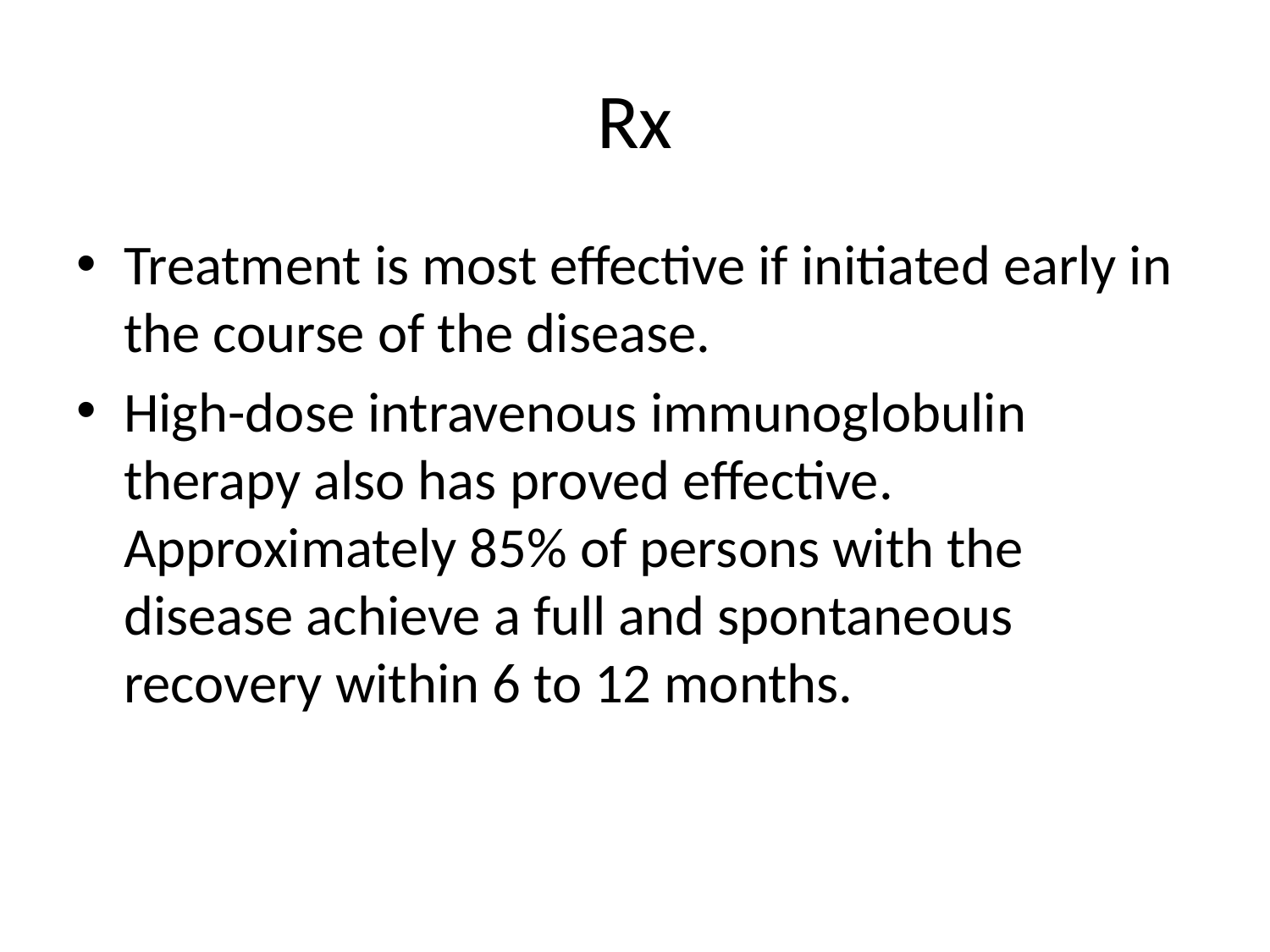

# Rx
Treatment is most effective if initiated early in the course of the disease.
High-dose intravenous immunoglobulin therapy also has proved effective. Approximately 85% of persons with the disease achieve a full and spontaneous recovery within 6 to 12 months.